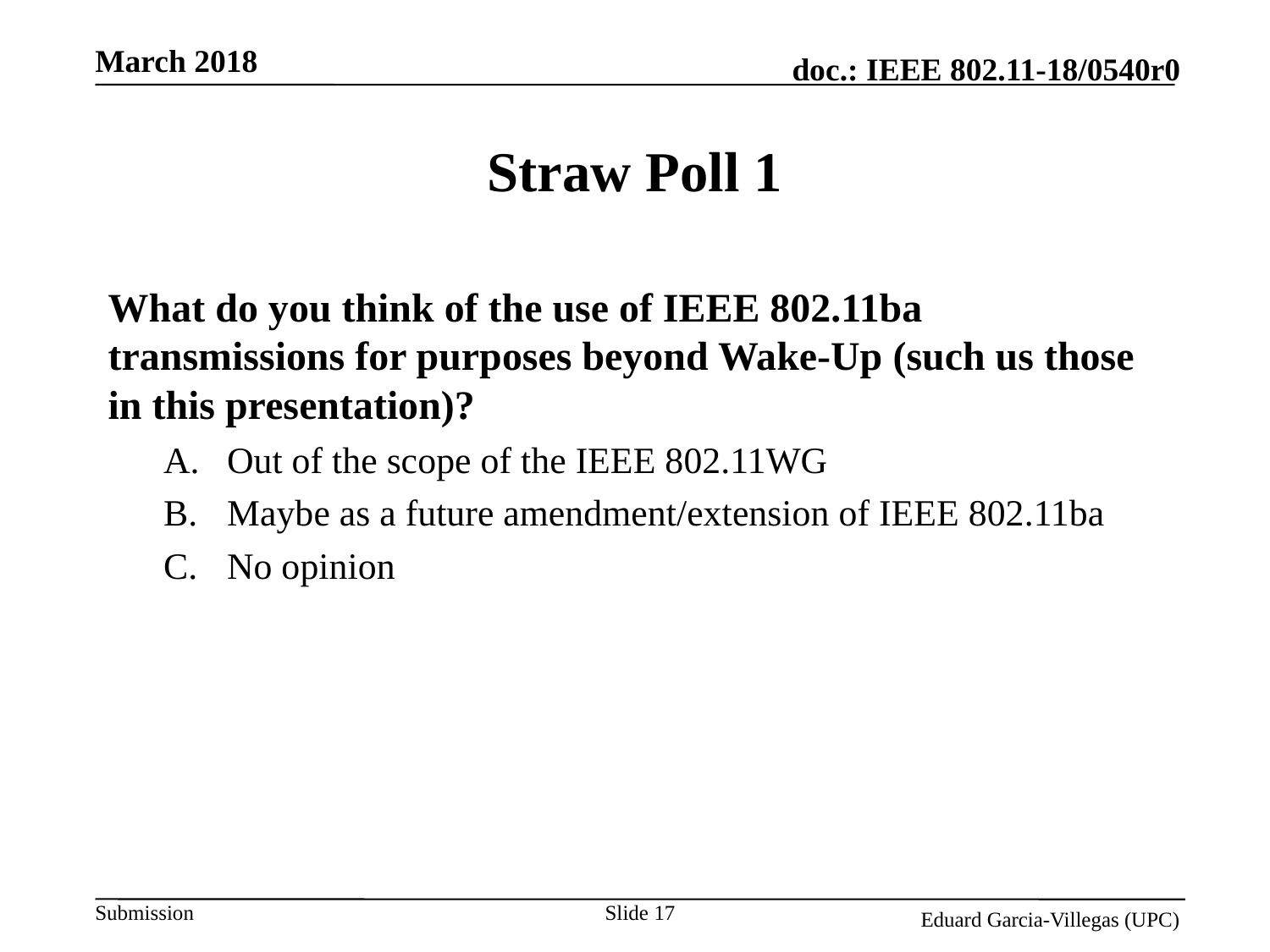

# Straw Poll 1
What do you think of the use of IEEE 802.11ba transmissions for purposes beyond Wake-Up (such us those in this presentation)?
Out of the scope of the IEEE 802.11WG
Maybe as a future amendment/extension of IEEE 802.11ba
No opinion
Slide 17
Eduard Garcia-Villegas (UPC)